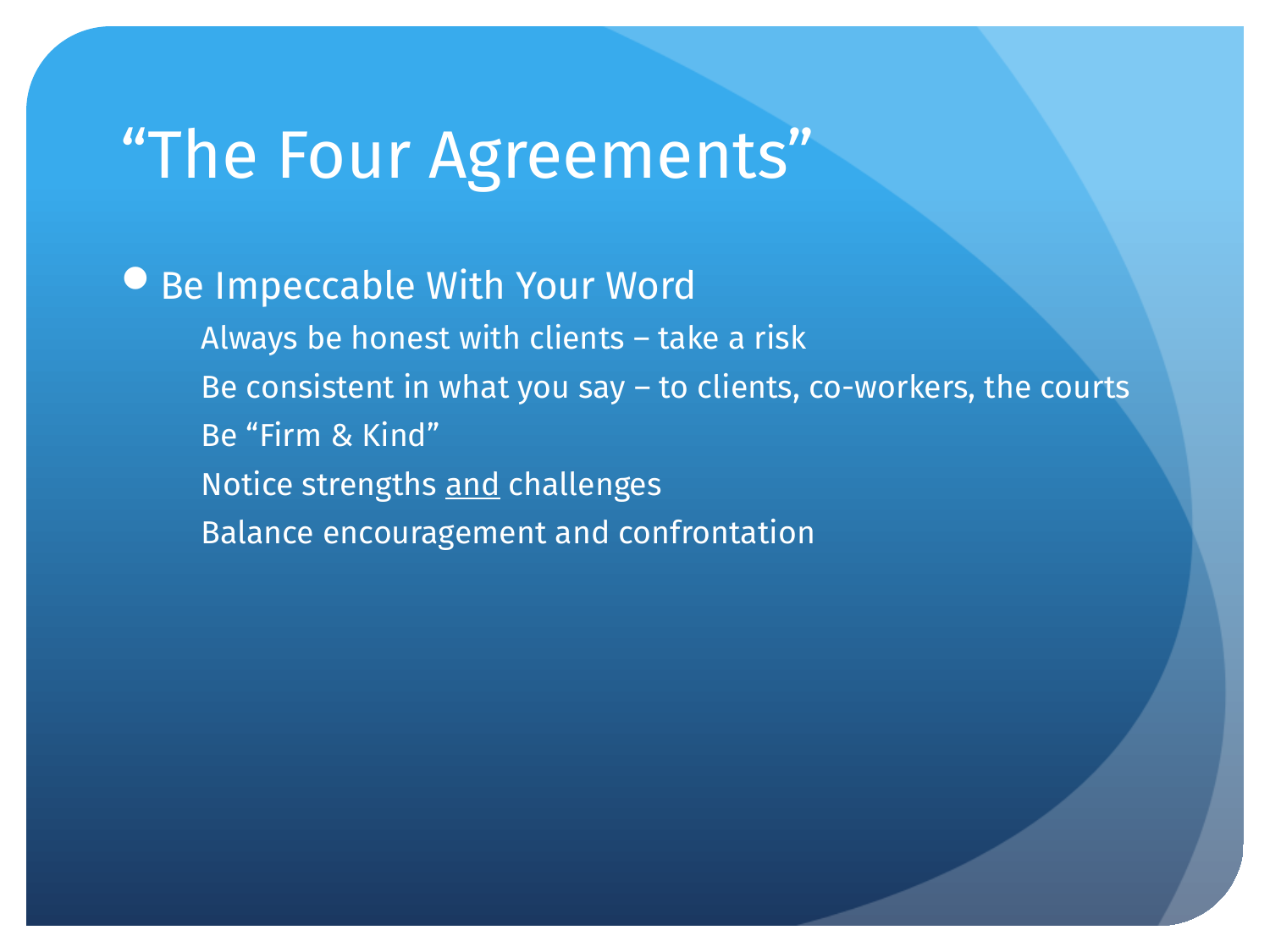

# “The Four Agreements”
Be Impeccable With Your Word
Always be honest with clients – take a risk
Be consistent in what you say – to clients, co-workers, the courts
Be “Firm & Kind”
Notice strengths and challenges
Balance encouragement and confrontation